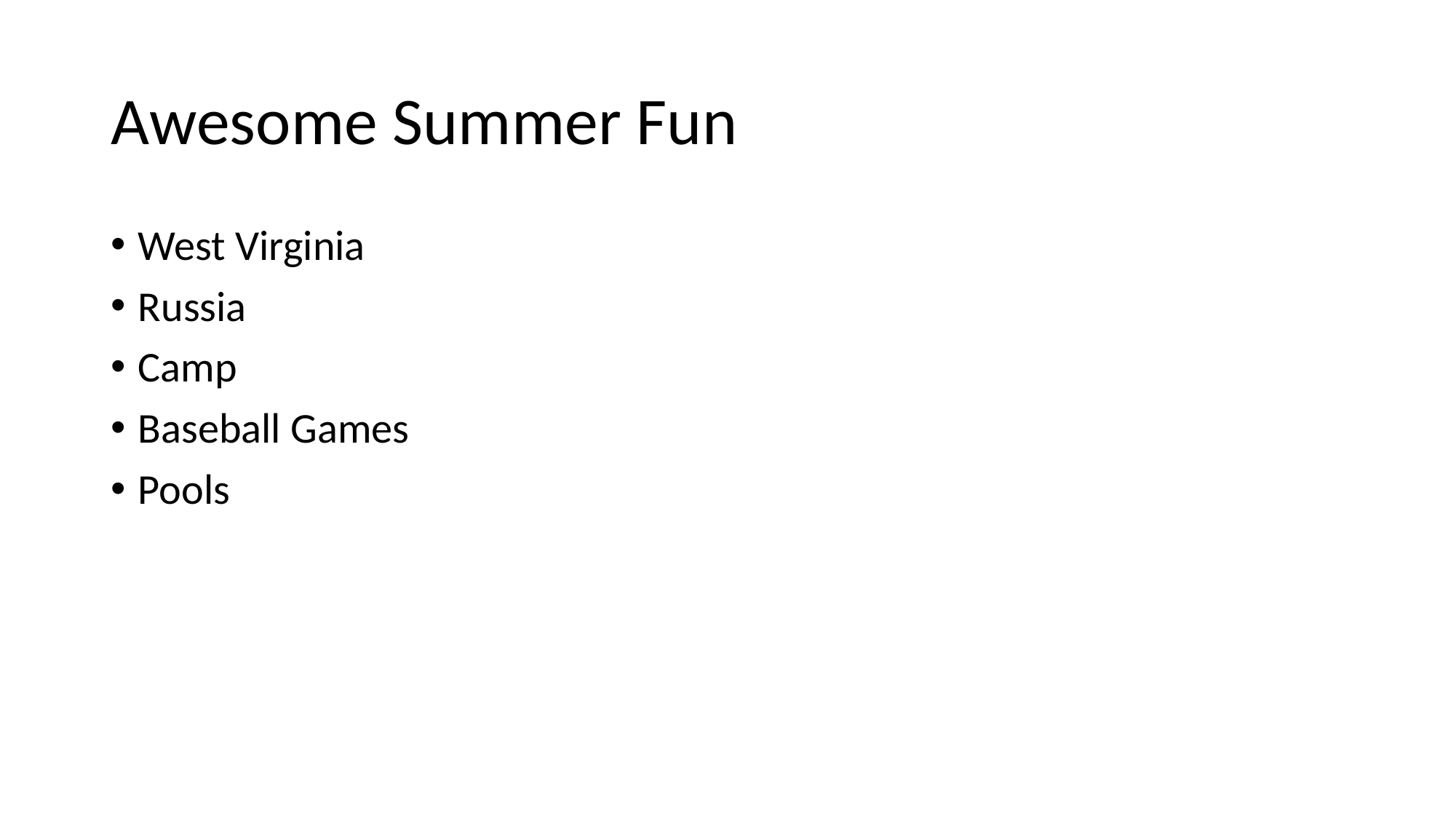

# Awesome Summer Fun
West Virginia
Russia
Camp
Baseball Games
Pools